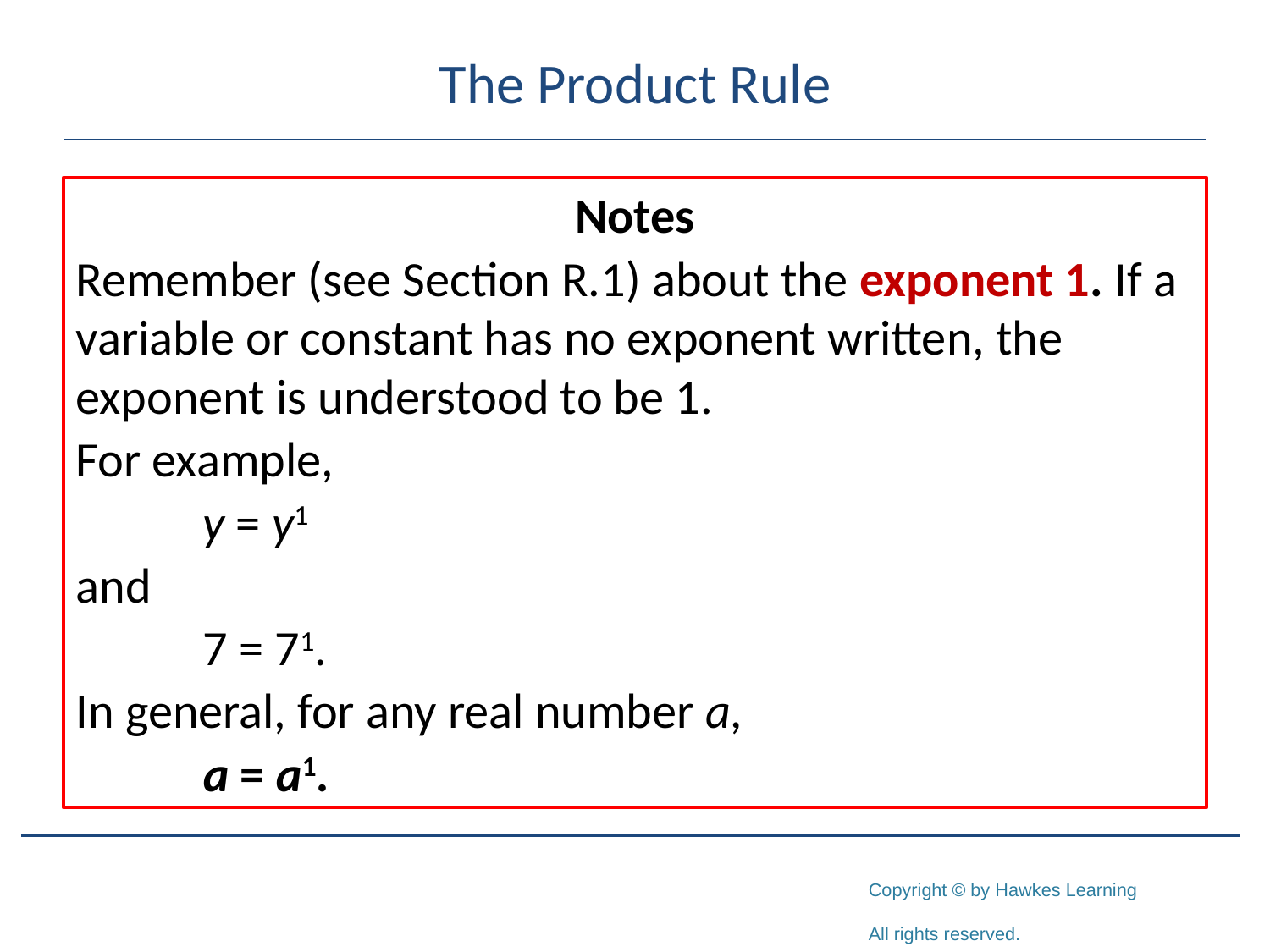

# The Product Rule
Notes
Remember (see Section R.1) about the exponent 1. If a variable or constant has no exponent written, the exponent is understood to be 1.
For example,
	y = y1
and
	7 = 71.
In general, for any real number a,
	a = a1.